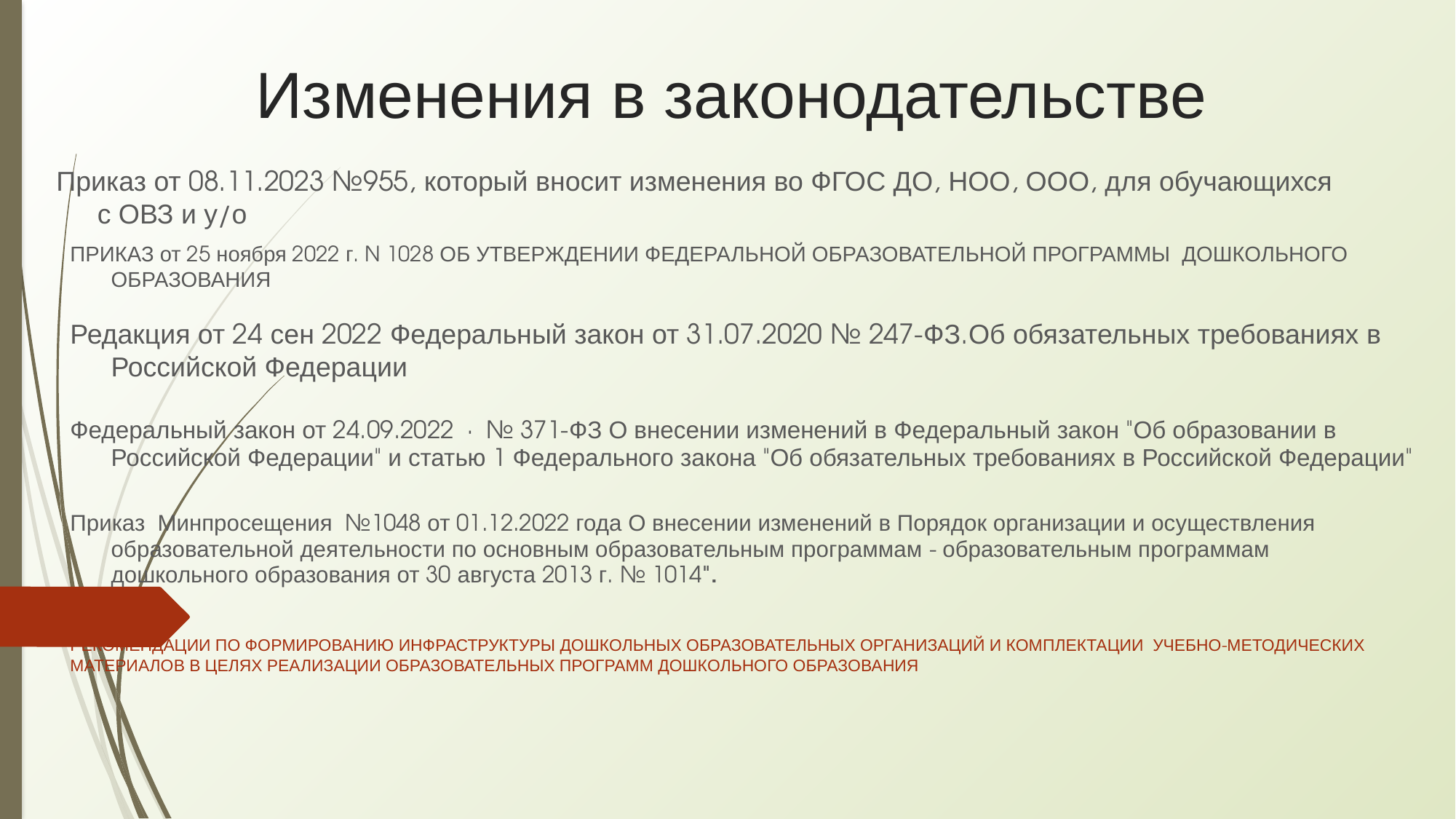

# Изменения в законодательстве
Приказ от 08.11.2023 №955, который вносит изменения во ФГОС ДО, НОО, ООО, для обучающихся с ОВЗ и у/о
ПРИКАЗ от 25 ноября 2022 г. N 1028 ОБ УТВЕРЖДЕНИИ ФЕДЕРАЛЬНОЙ ОБРАЗОВАТЕЛЬНОЙ ПРОГРАММЫ  ДОШКОЛЬНОГО ОБРАЗОВАНИЯ

Редакция от 24 сен 2022 Федеральный закон от 31.07.2020 № 247-ФЗ.Об обязательных требованиях в Российской Федерации

Федеральный закон от 24.09.2022  ·  № 371-ФЗ О внесении изменений в Федеральный закон "Об образовании в Российской Федерации" и статью 1 Федерального закона "Об обязательных требованиях в Российской Федерации"

Приказ  Минпросещения  №1048 от 01.12.2022 года О внесении изменений в Порядок организации и осуществления образовательной деятельности по основным образовательным программам - образовательным программам дошкольного образования от 30 августа 2013 г. № 1014".

РЕКОМЕНДАЦИИ ПО ФОРМИРОВАНИЮ ИНФРАСТРУКТУРЫ ДОШКОЛЬНЫХ ОБРАЗОВАТЕЛЬНЫХ ОРГАНИЗАЦИЙ И КОМПЛЕКТАЦИИ  УЧЕБНО-МЕТОДИЧЕСКИХ МАТЕРИАЛОВ В ЦЕЛЯХ РЕАЛИЗАЦИИ ОБРАЗОВАТЕЛЬНЫХ ПРОГРАММ ДОШКОЛЬНОГО ОБРАЗОВАНИЯ